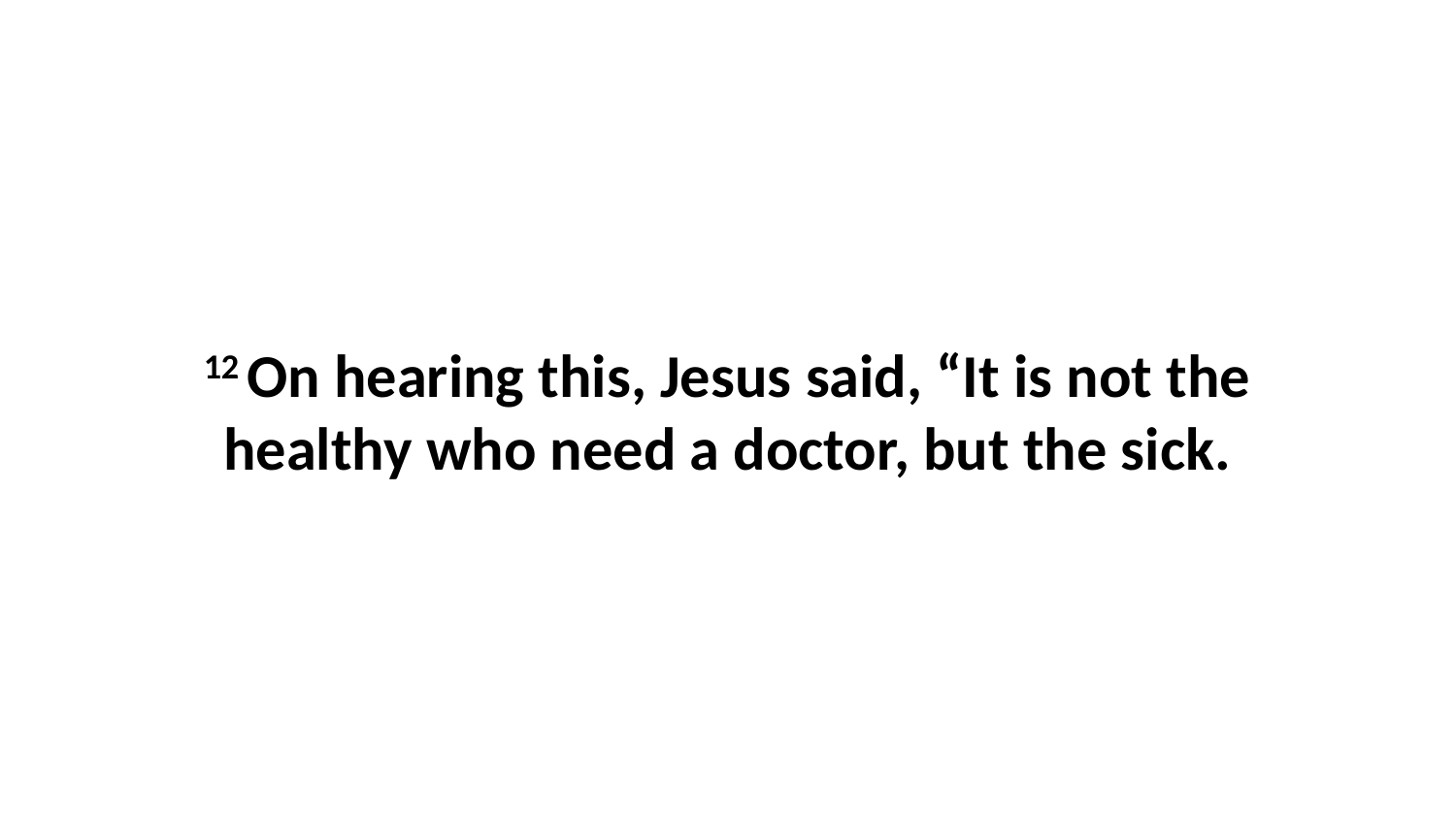

12 On hearing this, Jesus said, “It is not the healthy who need a doctor, but the sick.